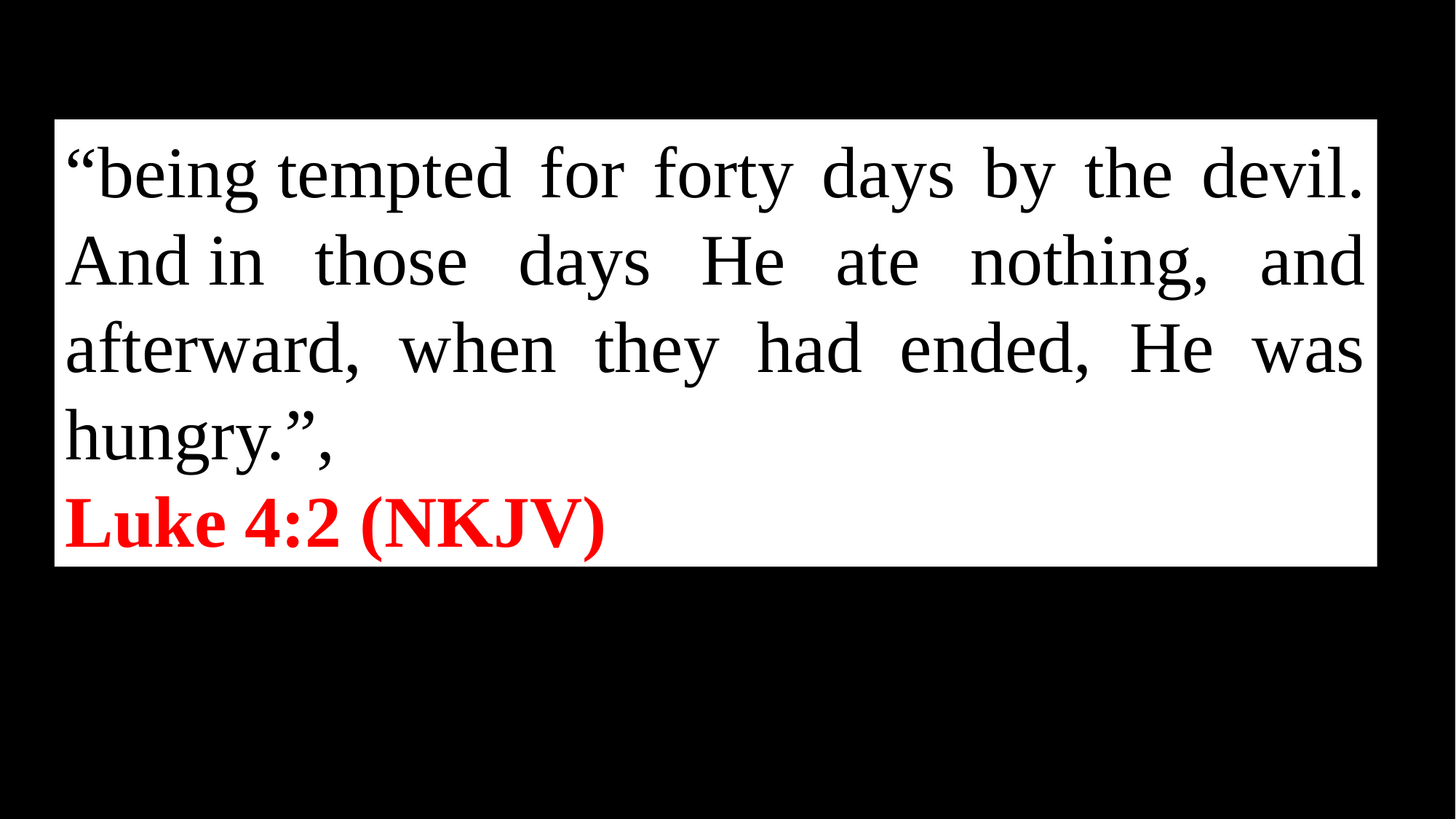

“being tempted for forty days by the devil. And in those days He ate nothing, and afterward, when they had ended, He was hungry.”,
Luke 4:2 (NKJV)